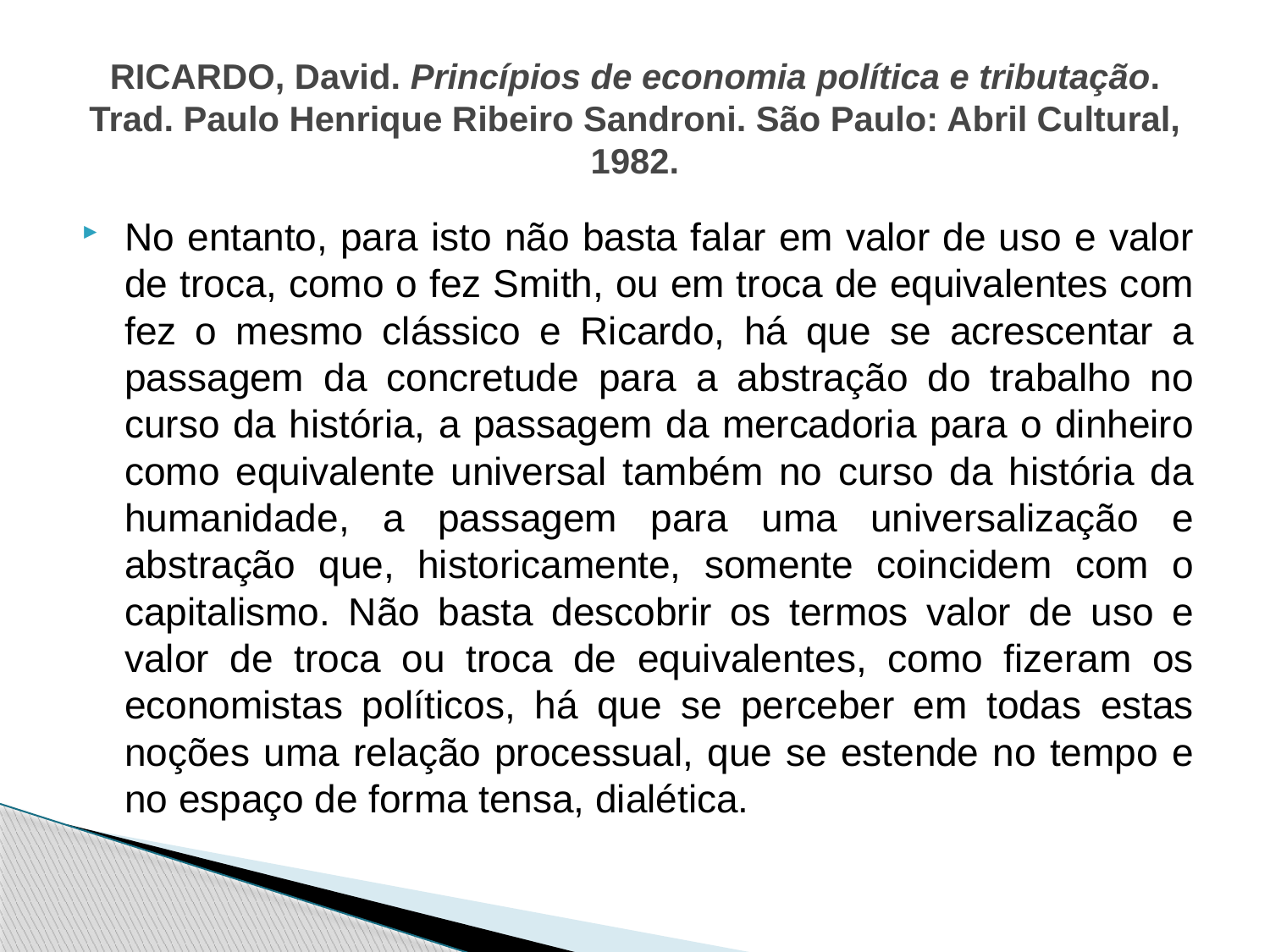

# RICARDO, David. Princípios de economia política e tributação. Trad. Paulo Henrique Ribeiro Sandroni. São Paulo: Abril Cultural, 1982.
No entanto, para isto não basta falar em valor de uso e valor de troca, como o fez Smith, ou em troca de equivalentes com fez o mesmo clássico e Ricardo, há que se acrescentar a passagem da concretude para a abstração do trabalho no curso da história, a passagem da mercadoria para o dinheiro como equivalente universal também no curso da história da humanidade, a passagem para uma universalização e abstração que, historicamente, somente coincidem com o capitalismo. Não basta descobrir os termos valor de uso e valor de troca ou troca de equivalentes, como fizeram os economistas políticos, há que se perceber em todas estas noções uma relação processual, que se estende no tempo e no espaço de forma tensa, dialética.